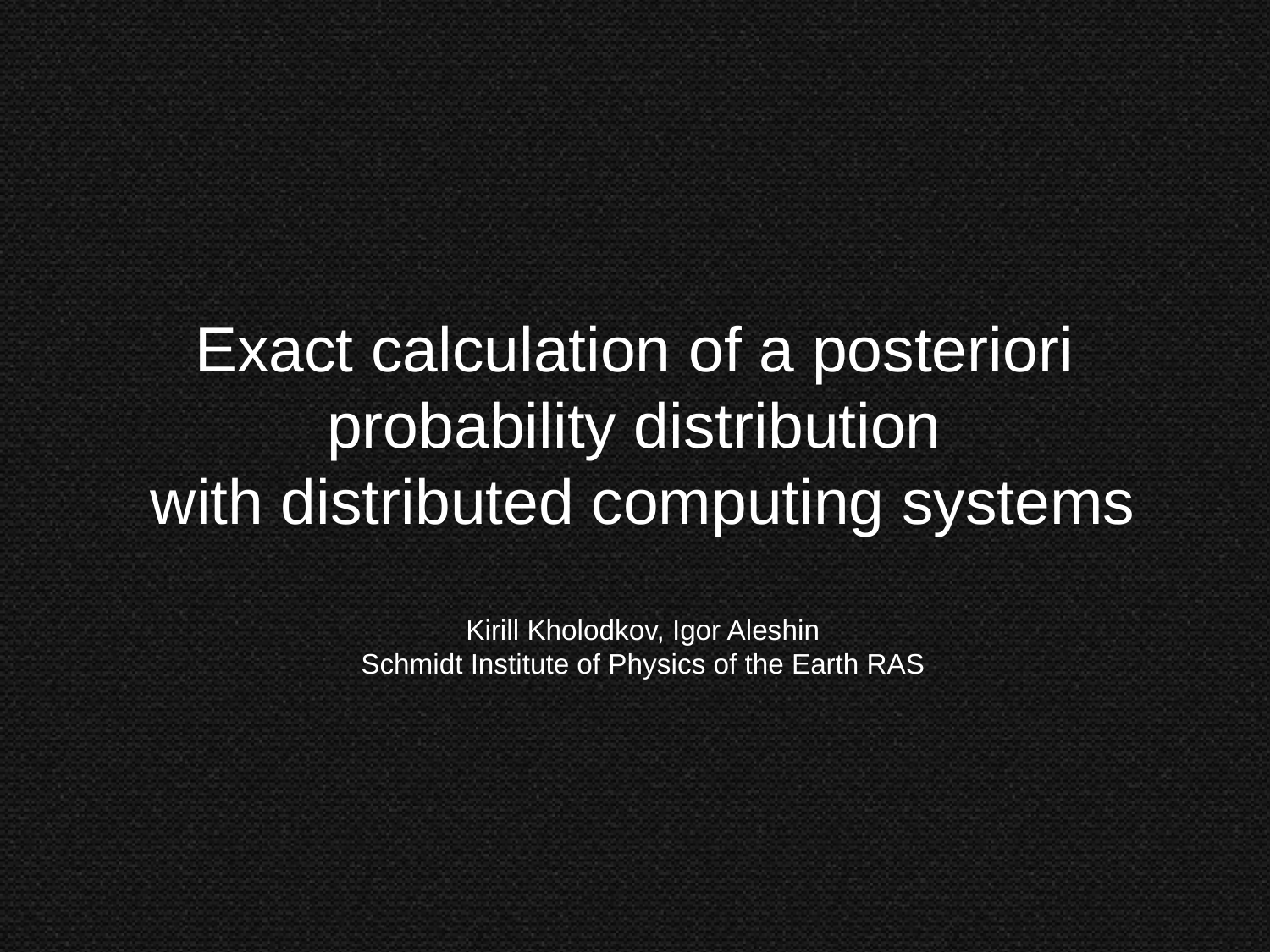

Exact calculation of a posteriori
probability distribution
with distributed computing systems
Kirill Kholodkov, Igor Aleshin
Schmidt Institute of Physics of the Earth RAS